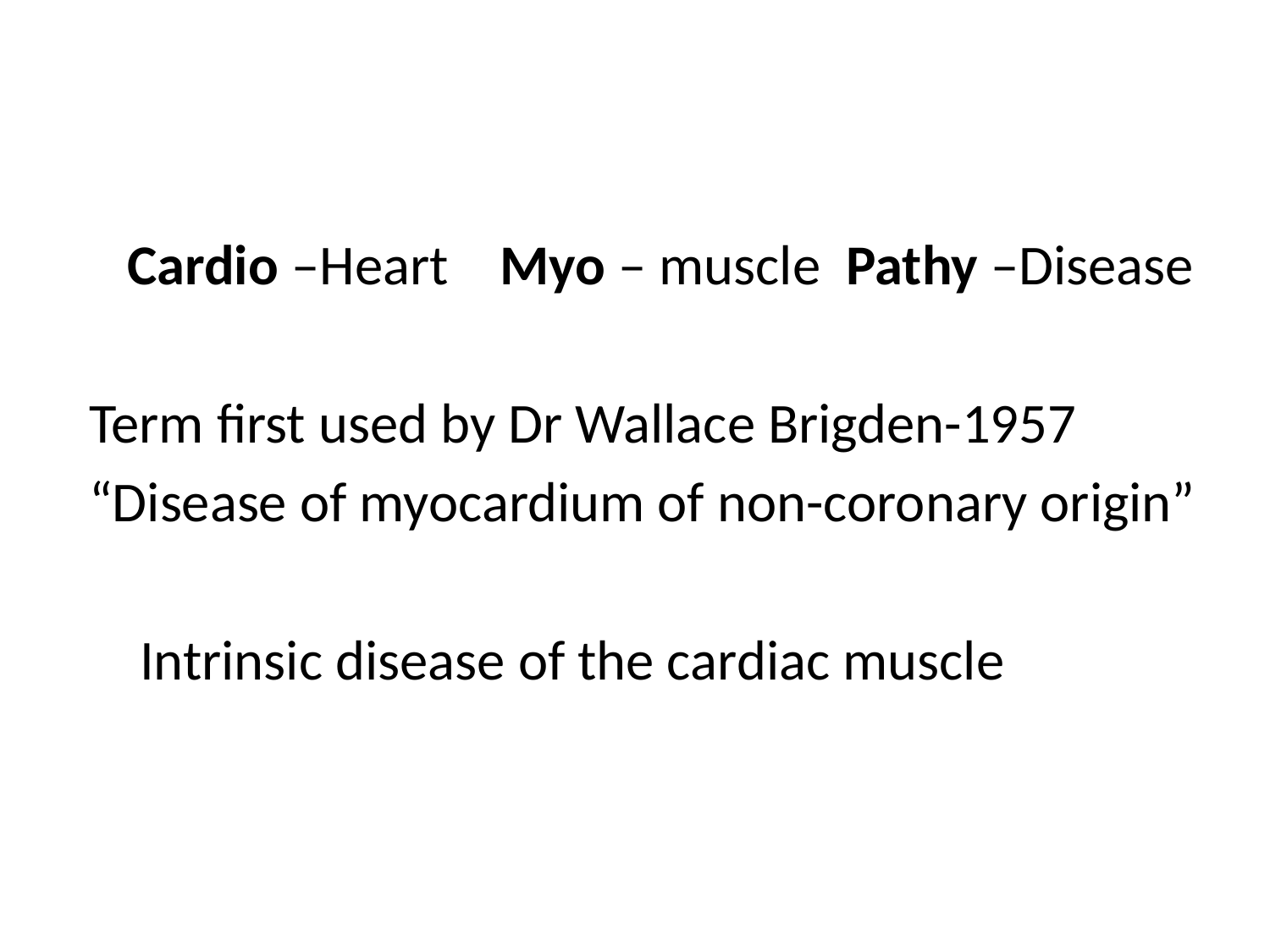

#
    Cardio –Heart    Myo – muscle  Pathy –Disease

 Term first used by Dr Wallace Brigden-1957
 “Disease of myocardium of non-coronary origin”

     Intrinsic disease of the cardiac muscle